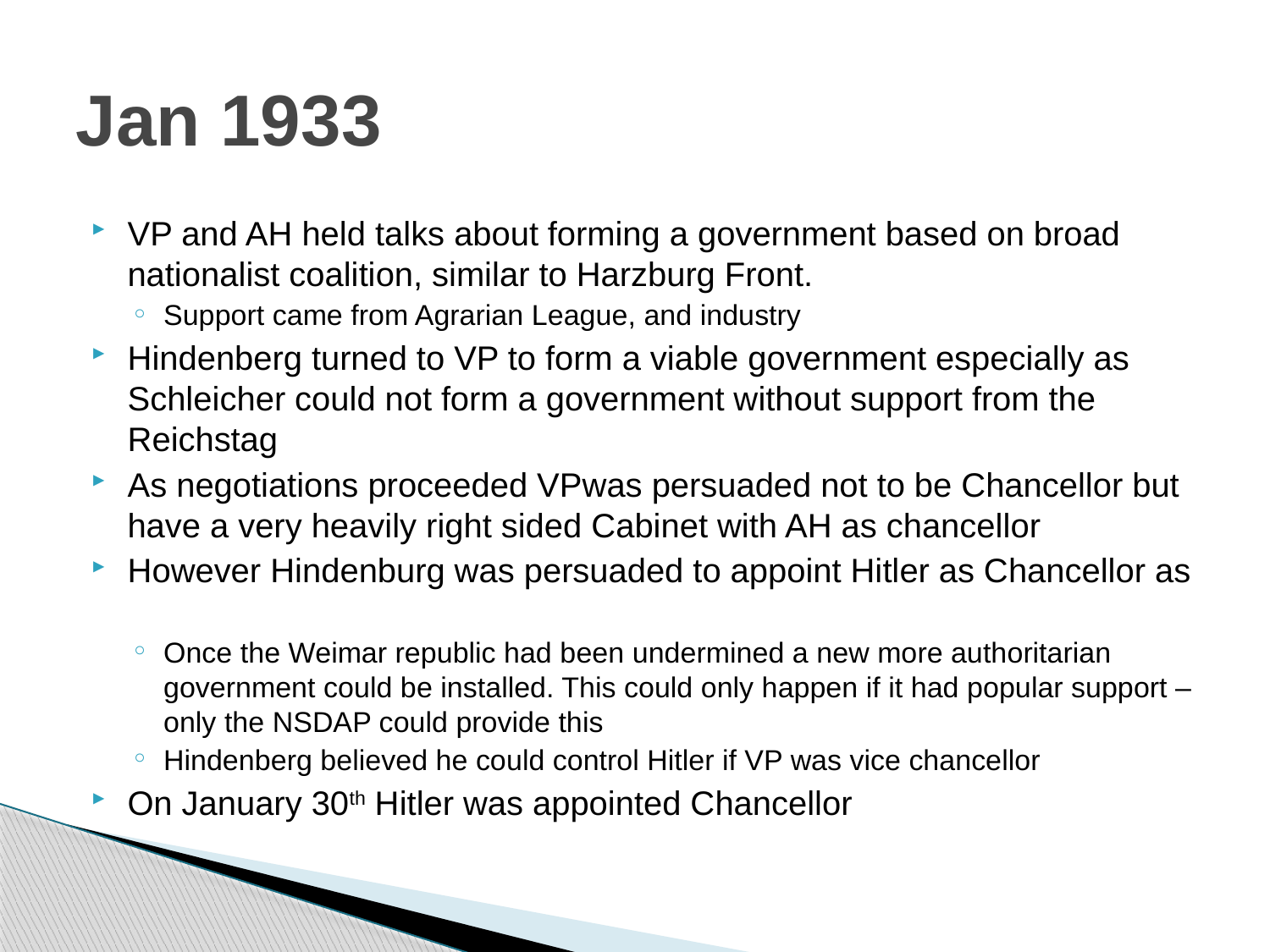

# Jan 1933
VP and AH held talks about forming a government based on broad nationalist coalition, similar to Harzburg Front.
Support came from Agrarian League, and industry
Hindenberg turned to VP to form a viable government especially as Schleicher could not form a government without support from the Reichstag
As negotiations proceeded VPwas persuaded not to be Chancellor but have a very heavily right sided Cabinet with AH as chancellor
However Hindenburg was persuaded to appoint Hitler as Chancellor as
Once the Weimar republic had been undermined a new more authoritarian government could be installed. This could only happen if it had popular support – only the NSDAP could provide this
Hindenberg believed he could control Hitler if VP was vice chancellor
On January 30th Hitler was appointed Chancellor